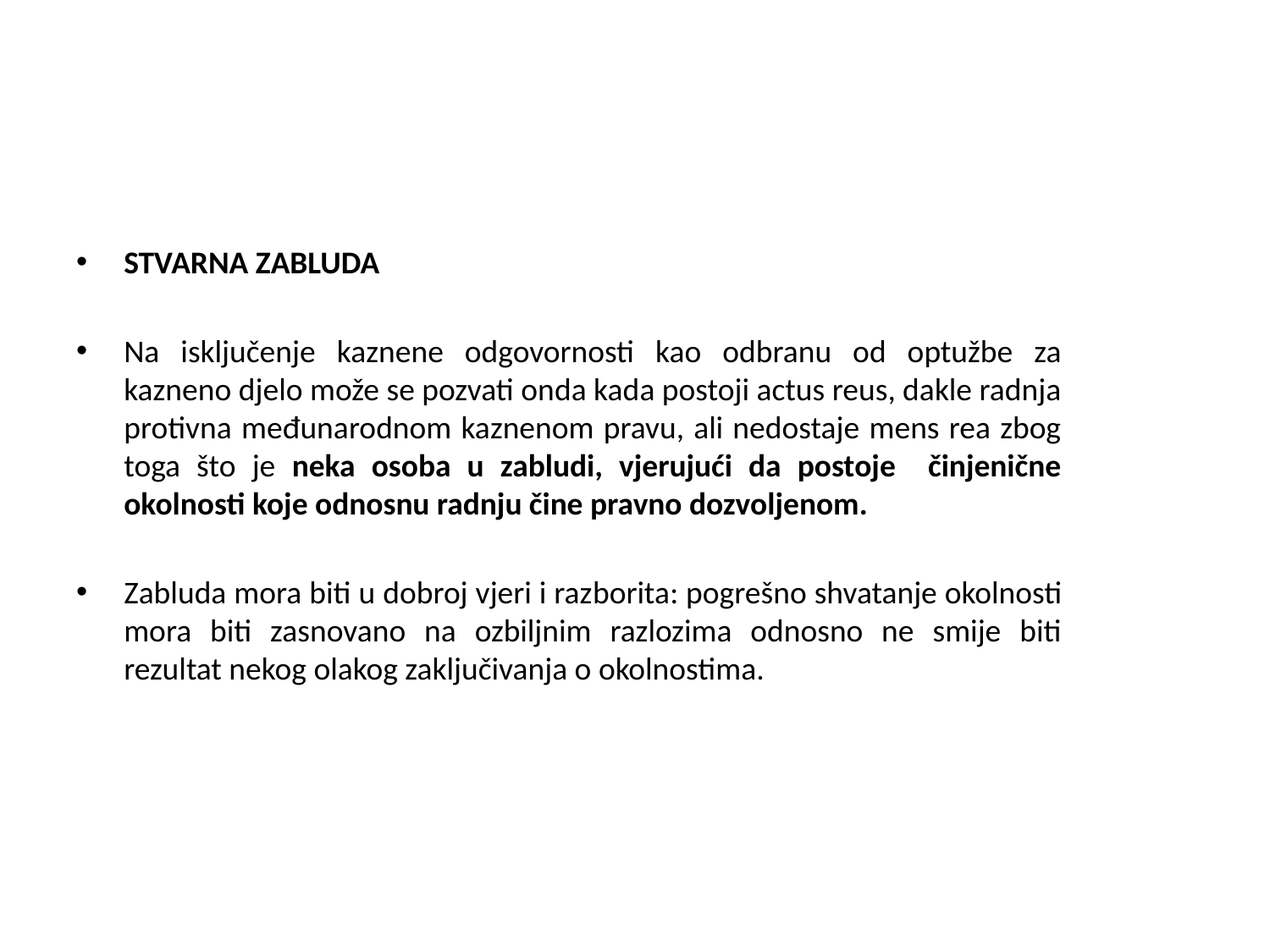

#
STVARNA ZABLUDA

Na isključenje kaznene odgovornosti kao odbranu od optužbe za kazneno djelo može se pozvati onda kada postoji actus reus, dakle radnja protivna međunarodnom kaznenom pravu, ali nedostaje mens rea zbog toga što je neka osoba u zabludi, vjerujući da postoje  činjenične okolnosti koje odnosnu radnju čine pravno dozvoljenom.

Zabluda mora biti u dobroj vjeri i razborita: pogrešno shvatanje okolnosti mora biti zasnovano na ozbiljnim razlozima odnosno ne smije biti rezultat nekog olakog zaključivanja o okolnostima.